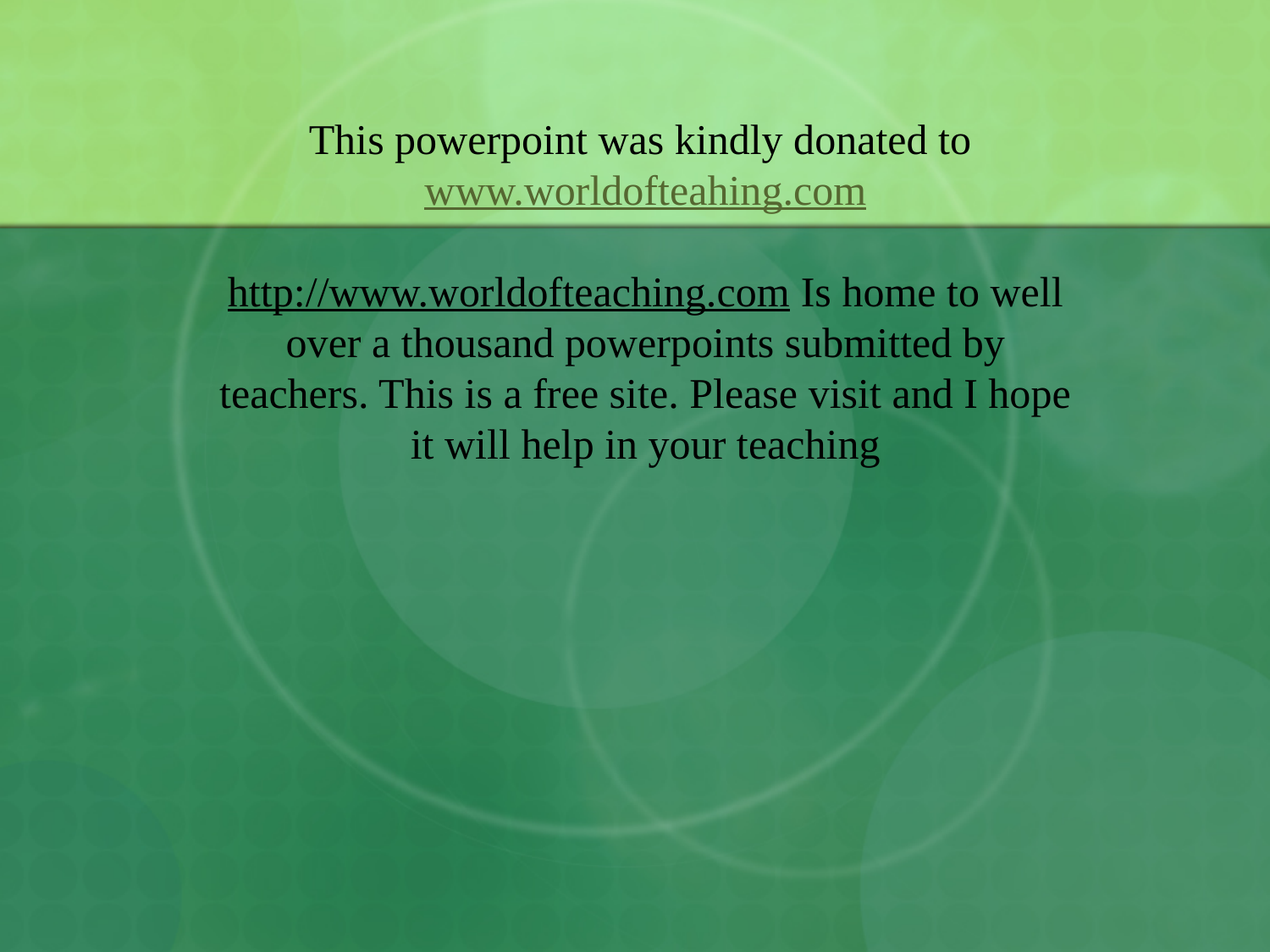

This powerpoint was kindly donated to www.worldofteahing.com

http://www.worldofteaching.com Is home to well over a thousand powerpoints submitted by teachers. This is a free site. Please visit and I hope it will help in your teaching